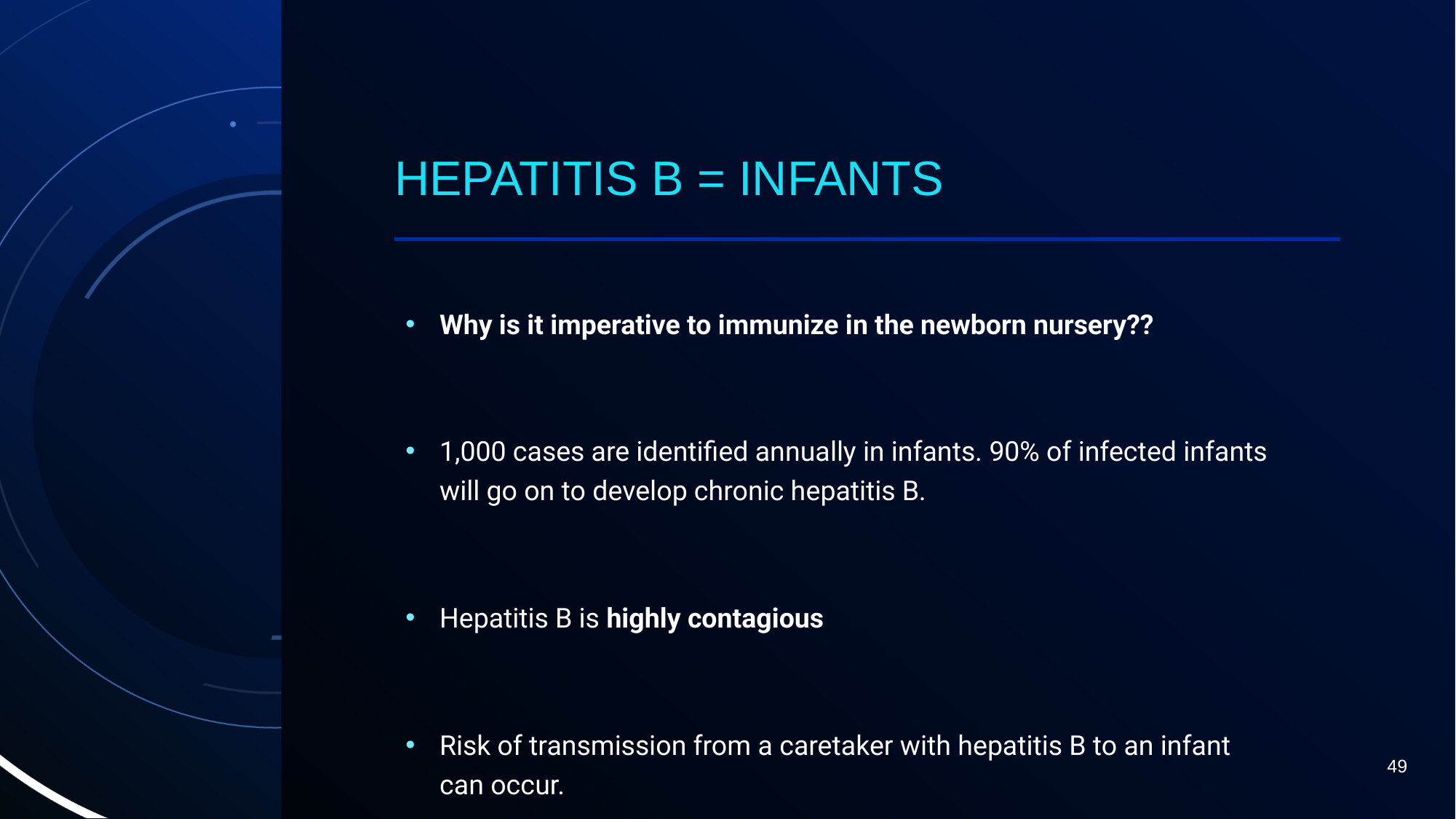

# Hepatitis B = infants
Why is it imperative to immunize in the newborn nursery??

1,000 cases are identified annually in infants. 90% of infected infants will go on to develop chronic hepatitis B.

Hepatitis B is highly contagious

Risk of transmission from a caretaker with hepatitis B to an infant can occur.
49